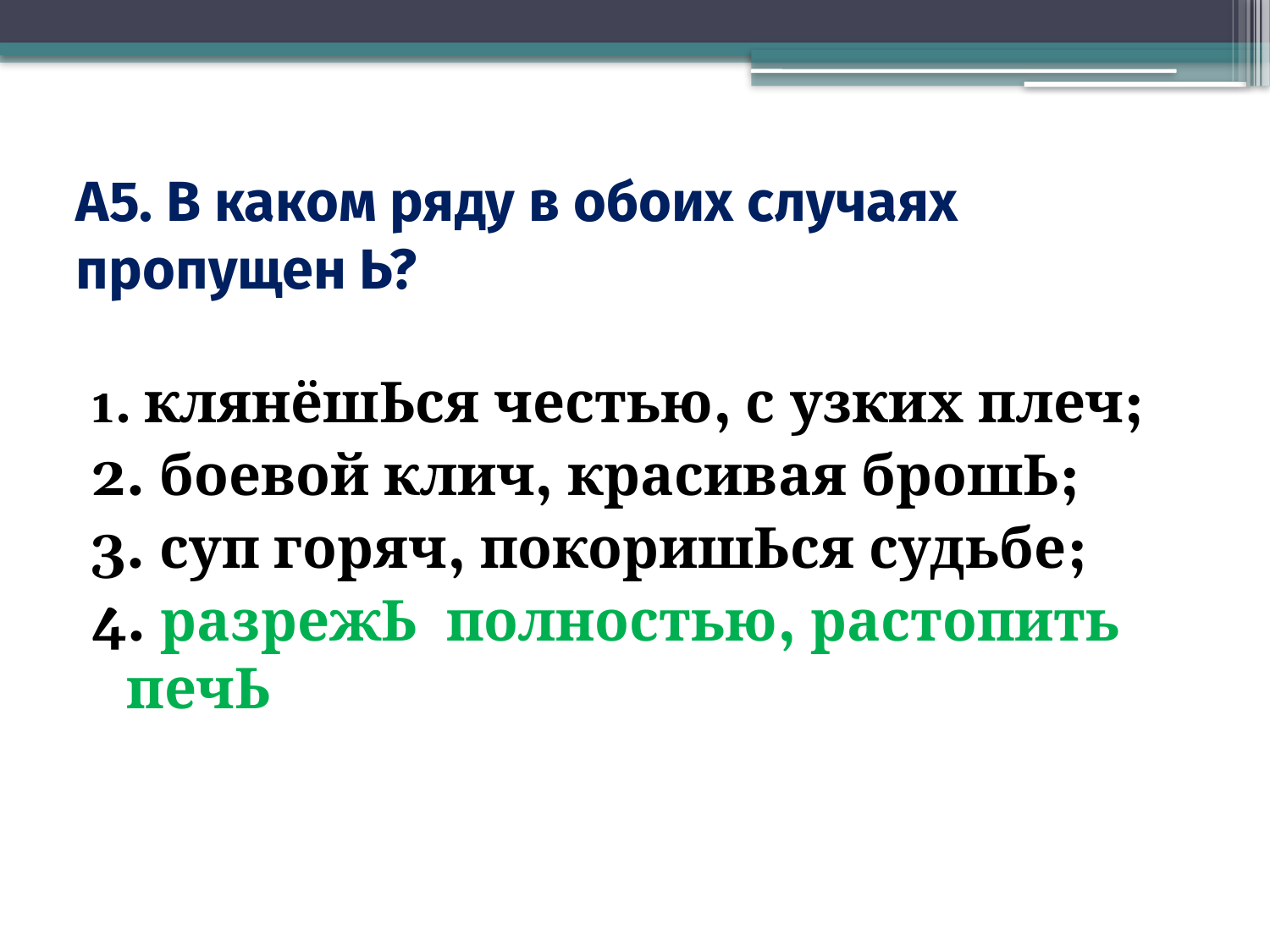

# А5. В каком ряду в обоих случаях пропущен Ь?
1. клянёшЬся честью, с узких плеч;
2. боевой клич, красивая брошЬ;
3. суп горяч, покоришЬся судьбе;
4. разрежЬ  полностью, растопить печЬ